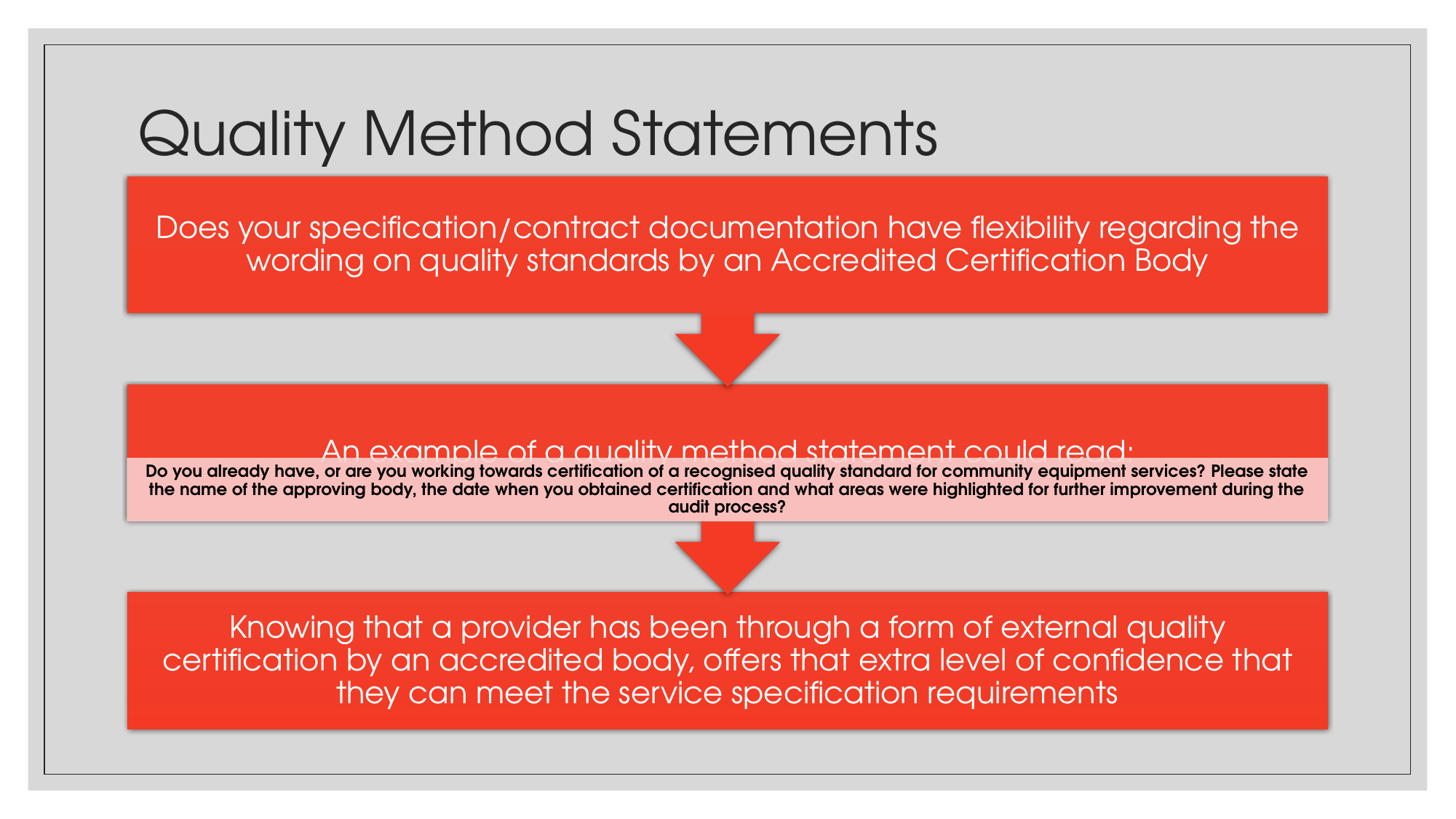

# Quality Method Statements
Knowing that a provider has been through a form of external quality certification by an accredited body, offers that extra level of confidence that they can meet the service specification requirements
An example of a quality method statement could read:
Do you already have, or are you working towards certification of a recognised quality standard for community equipment services? Please state the name of the approving body, the date when you obtained certification and what areas were highlighted for further improvement during the audit process?
Does your specification/contract documentation have flexibility regarding the wording on quality standards by an Accredited Certification Body